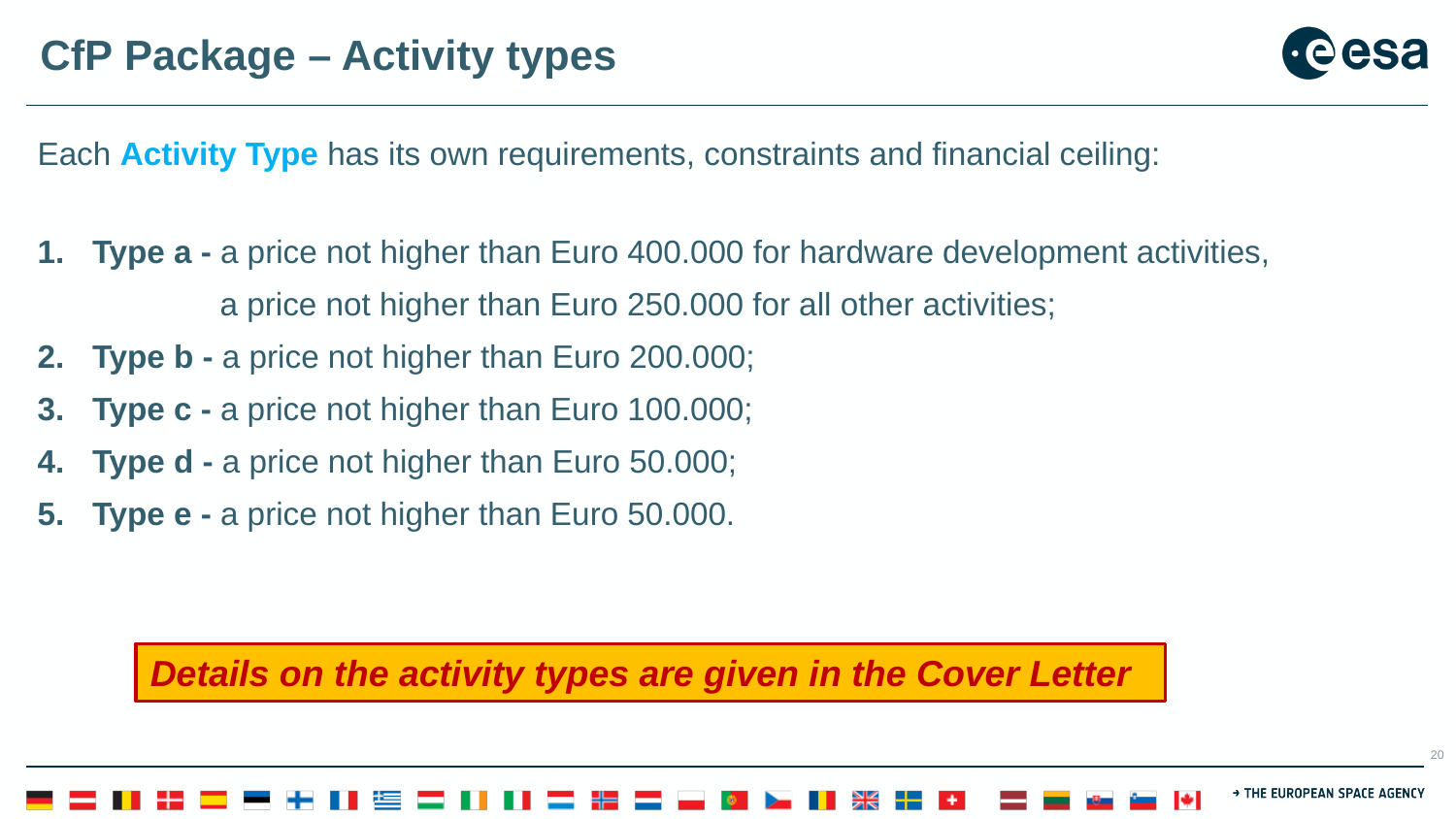

# CfP Package – Activity types
Each Activity Type has its own requirements, constraints and financial ceiling:

Type a - a price not higher than Euro 400.000 for hardware development activities,
      a price not higher than Euro 250.000 for all other activities;
Type b - a price not higher than Euro 200.000;
Type c - a price not higher than Euro 100.000;
Type d - a price not higher than Euro 50.000;
Type e - a price not higher than Euro 50.000.

Details on the activity types are given in the Cover Letter